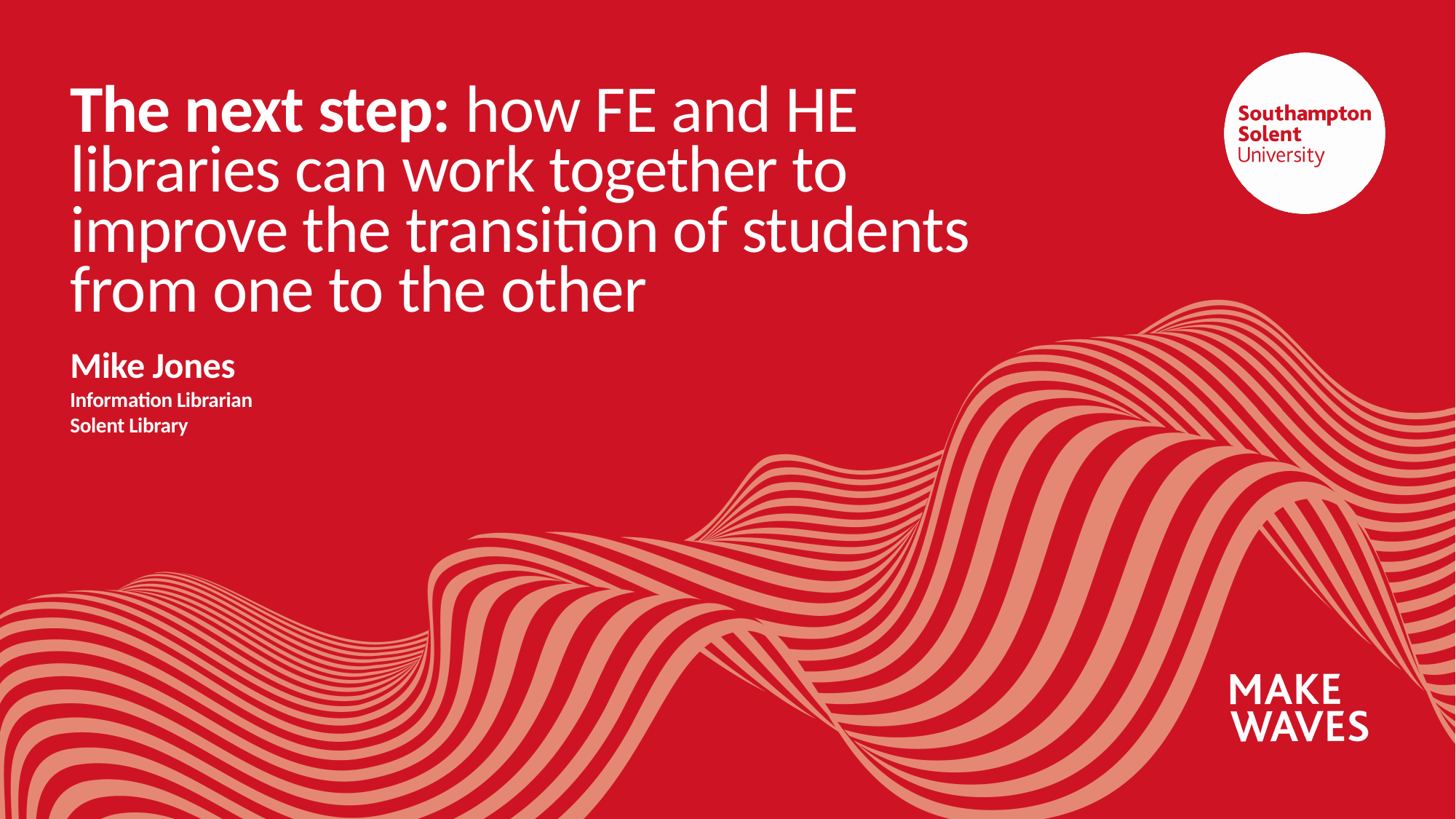

# The next step: how FE and HE libraries can work together to improve the transition of students from one to the other
Mike Jones
Information Librarian
Solent Library